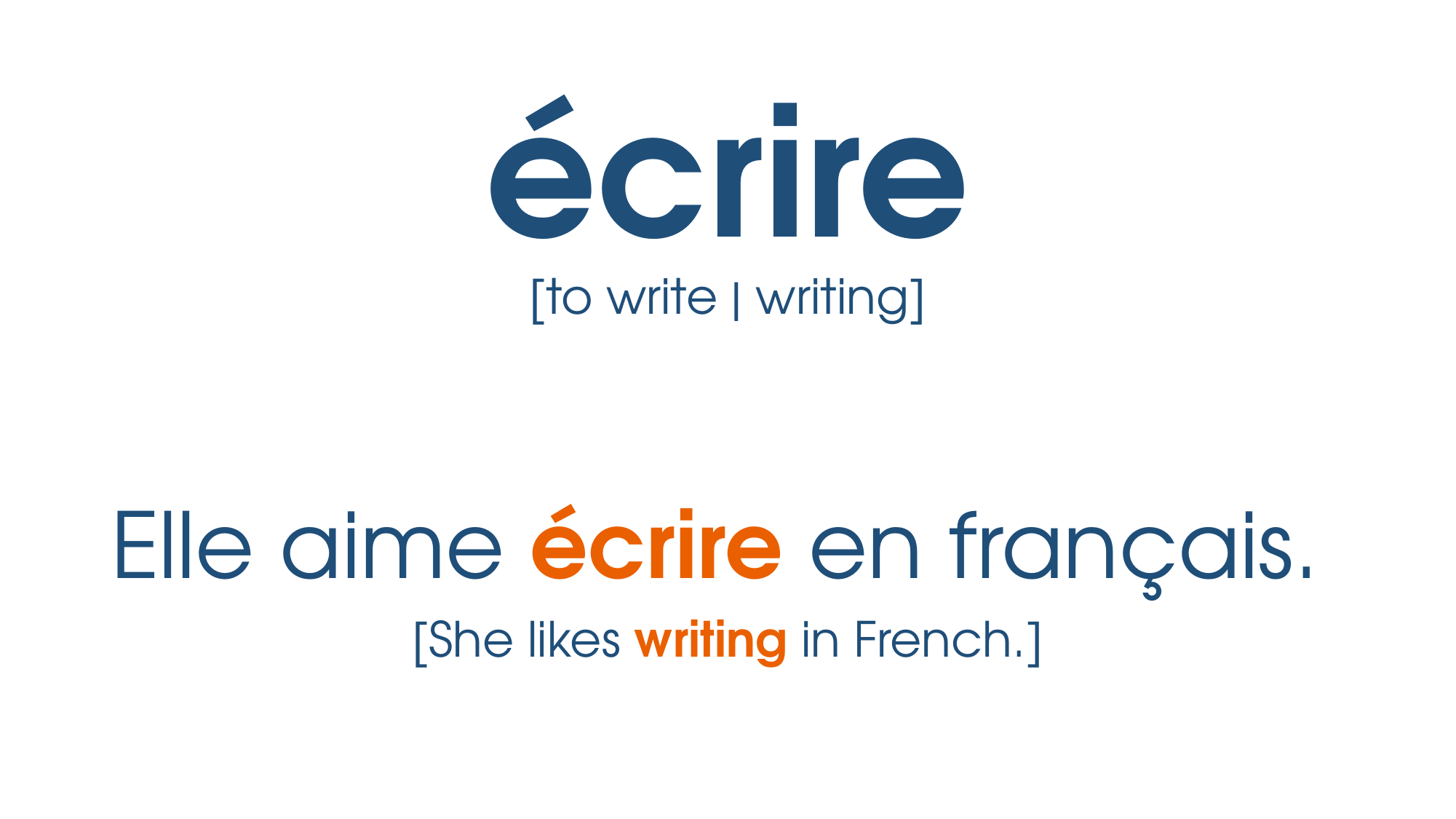

# écrire
[to write | writing]
Elle aime écrire en français.
[She likes writing in French.]